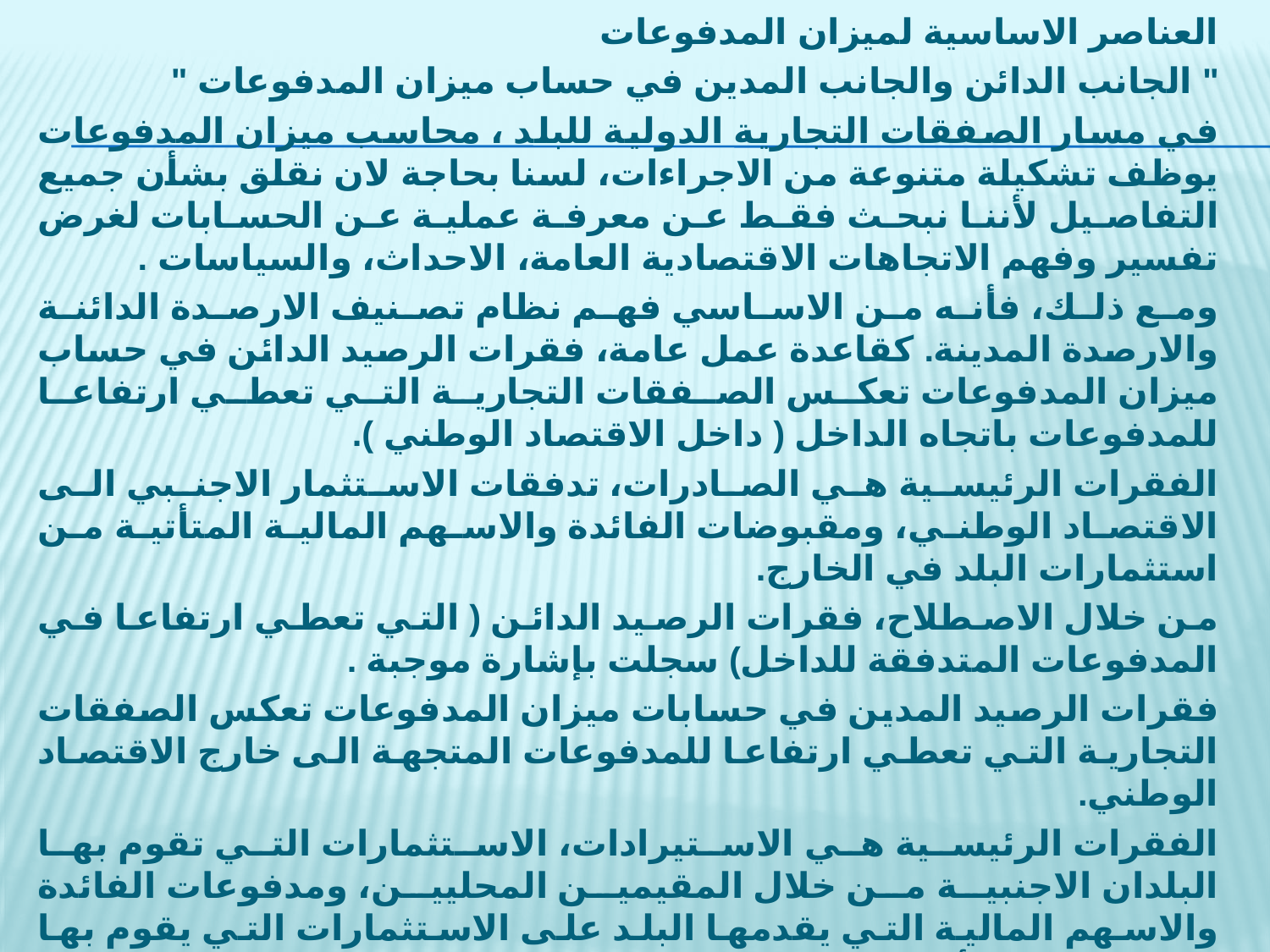

العناصر الاساسية لميزان المدفوعات
" الجانب الدائن والجانب المدين في حساب ميزان المدفوعات "
في مسار الصفقات التجارية الدولية للبلد ، محاسب ميزان المدفوعات يوظف تشكيلة متنوعة من الاجراءات، لسنا بحاجة لان نقلق بشأن جميع التفاصيل لأننا نبحث فقط عن معرفة عملية عن الحسابات لغرض تفسير وفهم الاتجاهات الاقتصادية العامة، الاحداث، والسياسات .
ومع ذلك، فأنه من الاساسي فهم نظام تصنيف الارصدة الدائنة والارصدة المدينة. كقاعدة عمل عامة، فقرات الرصيد الدائن في حساب ميزان المدفوعات تعكس الصفقات التجارية التي تعطي ارتفاعا للمدفوعات باتجاه الداخل ( داخل الاقتصاد الوطني ).
الفقرات الرئيسية هي الصادرات، تدفقات الاستثمار الاجنبي الى الاقتصاد الوطني، ومقبوضات الفائدة والاسهم المالية المتأتية من استثمارات البلد في الخارج.
من خلال الاصطلاح، فقرات الرصيد الدائن ( التي تعطي ارتفاعا في المدفوعات المتدفقة للداخل) سجلت بإشارة موجبة .
فقرات الرصيد المدين في حسابات ميزان المدفوعات تعكس الصفقات التجارية التي تعطي ارتفاعا للمدفوعات المتجهة الى خارج الاقتصاد الوطني.
الفقرات الرئيسية هي الاستيرادات، الاستثمارات التي تقوم بها البلدان الاجنبية من خلال المقيمين المحليين، ومدفوعات الفائدة والاسهم المالية التي يقدمها البلد على الاستثمارات التي يقوم بها المستثمرون الأجانب.